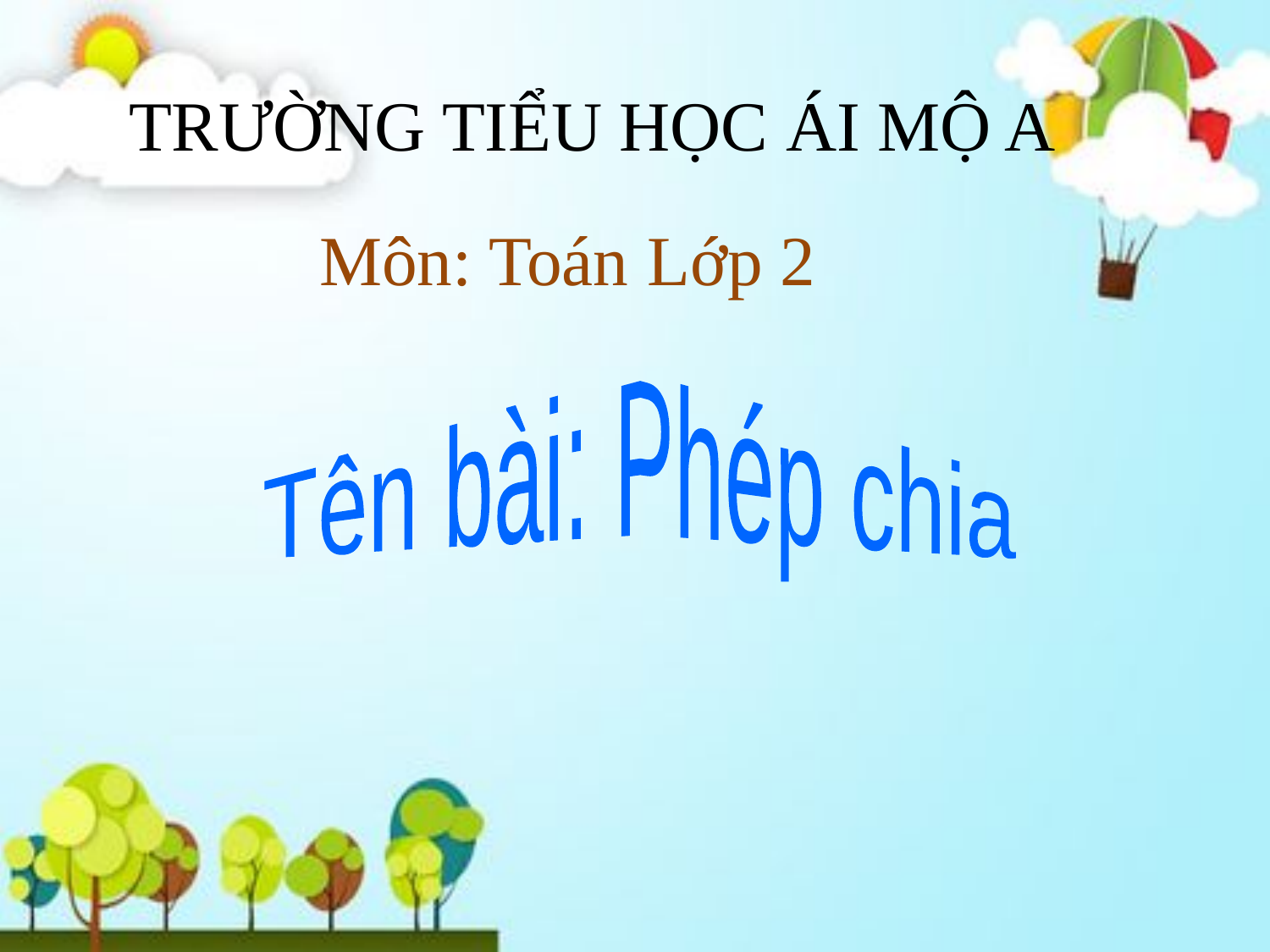

TRƯỜNG TIỂU HỌC ÁI MỘ A
Môn: Toán
Lớp 2
Tên bài: Phép chia